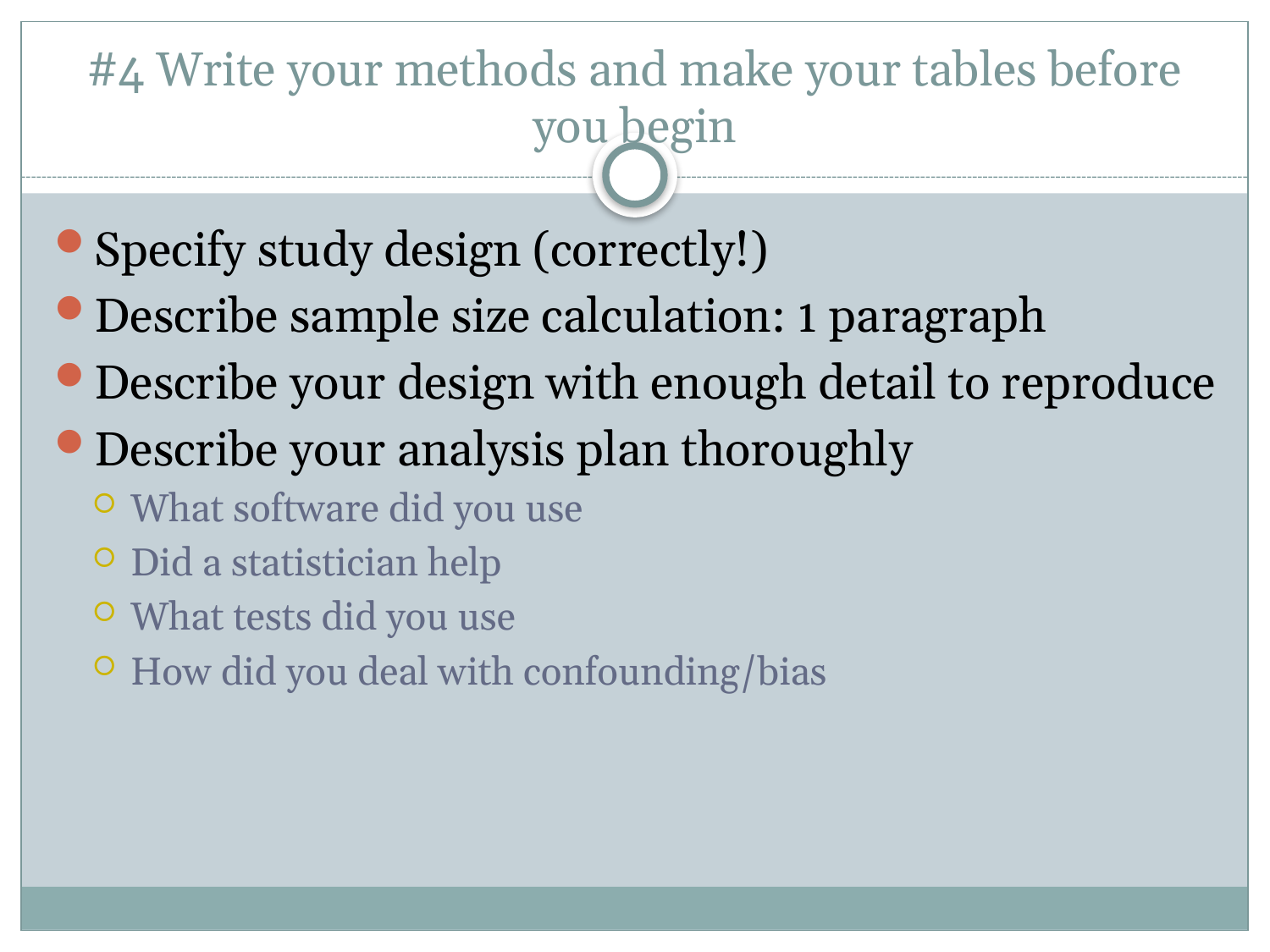

# #4 Write your methods and make your tables before you begin
Specify study design (correctly!)
Describe sample size calculation: 1 paragraph
Describe your design with enough detail to reproduce
Describe your analysis plan thoroughly
What software did you use
Did a statistician help
What tests did you use
How did you deal with confounding/bias